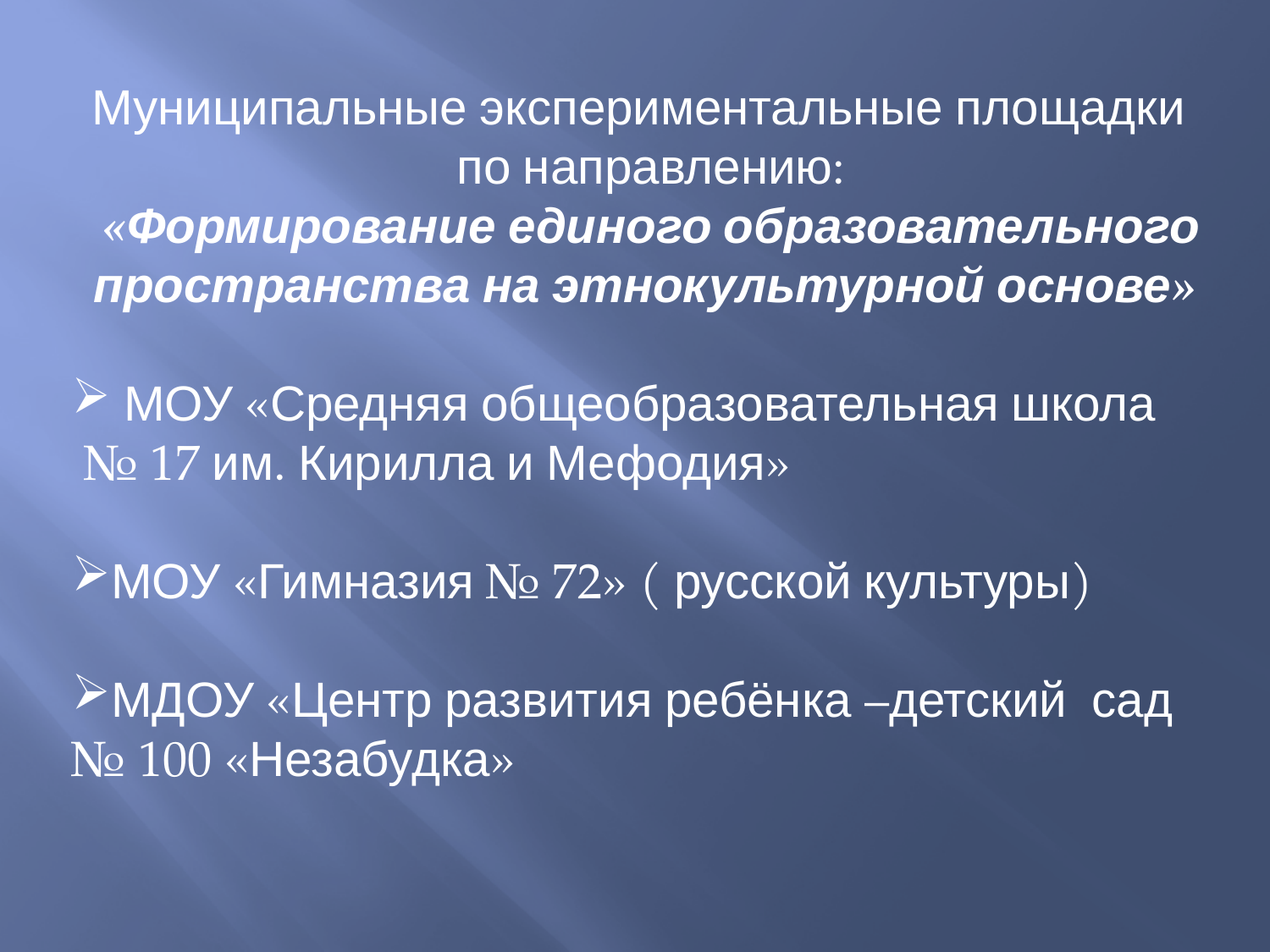

Муниципальные экспериментальные площадки
 по направлению:
 «Формирование единого образовательного пространства на этнокультурной основе»

 МОУ «Средняя общеобразовательная школа
 № 17 им. Кирилла и Мефодия»

МОУ «Гимназия № 72» ( русской культуры)

МДОУ «Центр развития ребёнка –детский  сад № 100 «Незабудка»